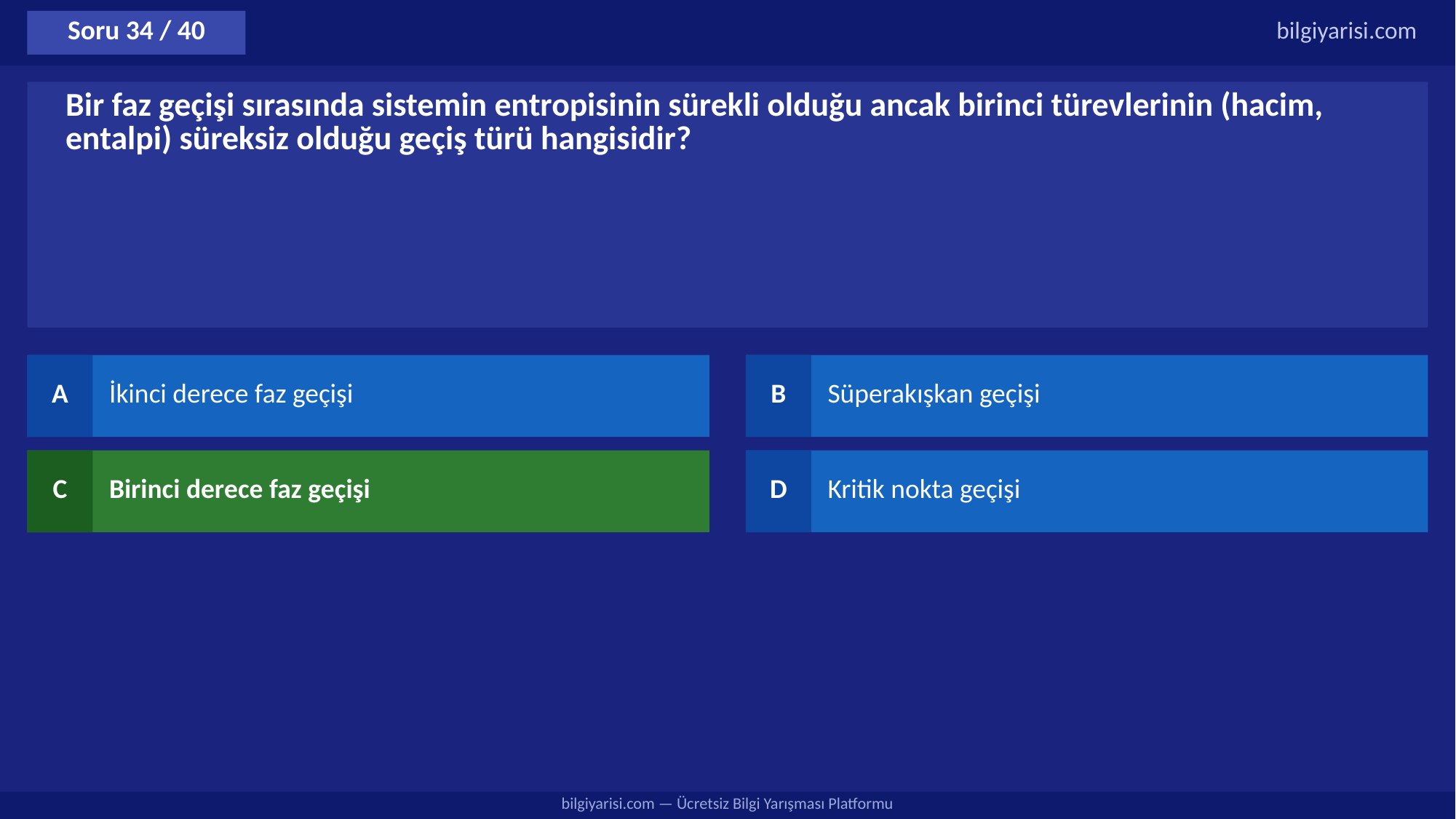

Soru 34 / 40
bilgiyarisi.com

Bir faz geçişi sırasında sistemin entropisinin sürekli olduğu ancak birinci türevlerinin (hacim, entalpi) süreksiz olduğu geçiş türü hangisidir?

A
İkinci derece faz geçişi

B
Süperakışkan geçişi

C
Birinci derece faz geçişi

D
Kritik nokta geçişi
bilgiyarisi.com — Ücretsiz Bilgi Yarışması Platformu